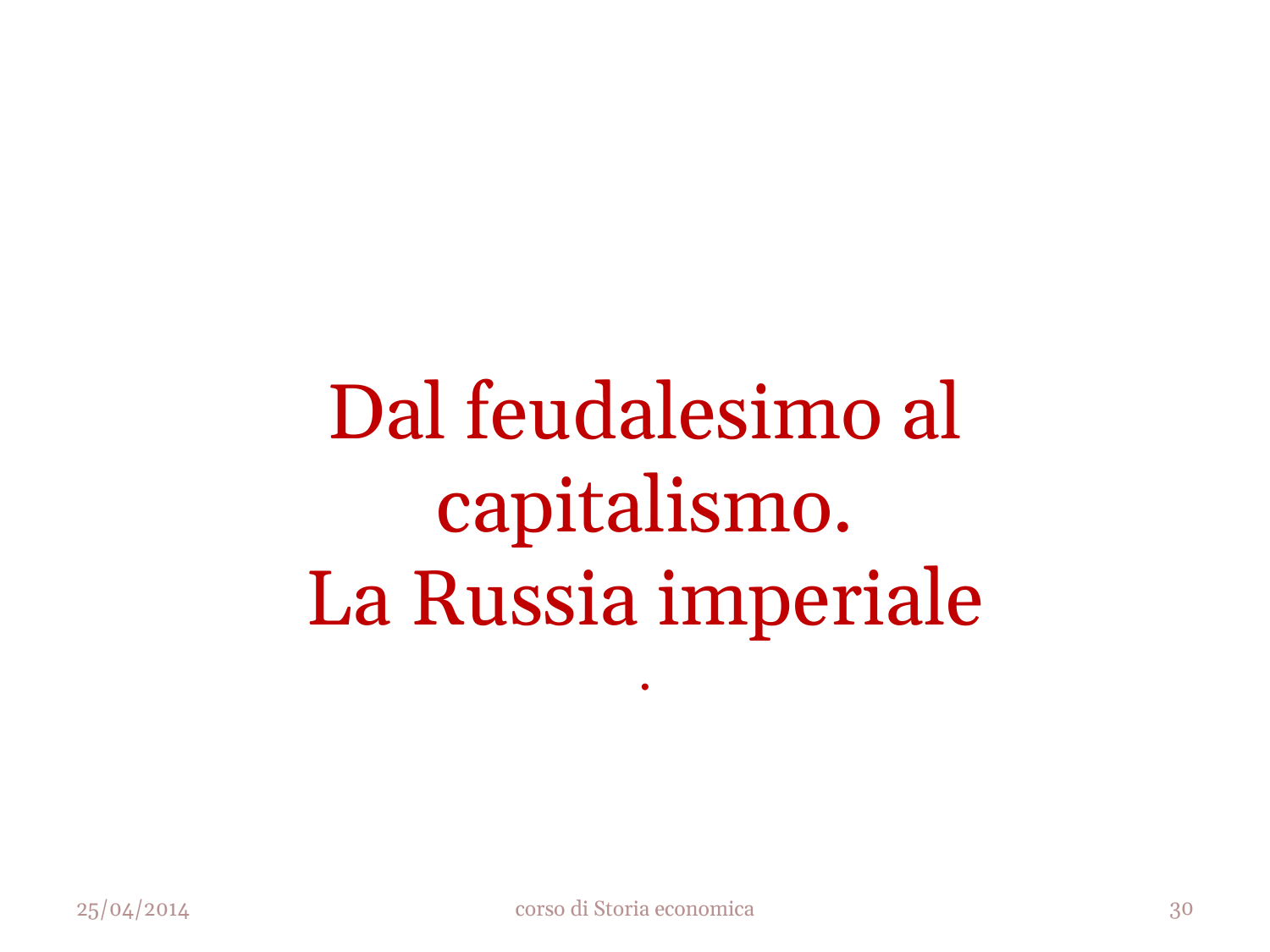

# Dal feudalesimo al capitalismo. La Russia imperiale .
25/04/2014
corso di Storia economica
30